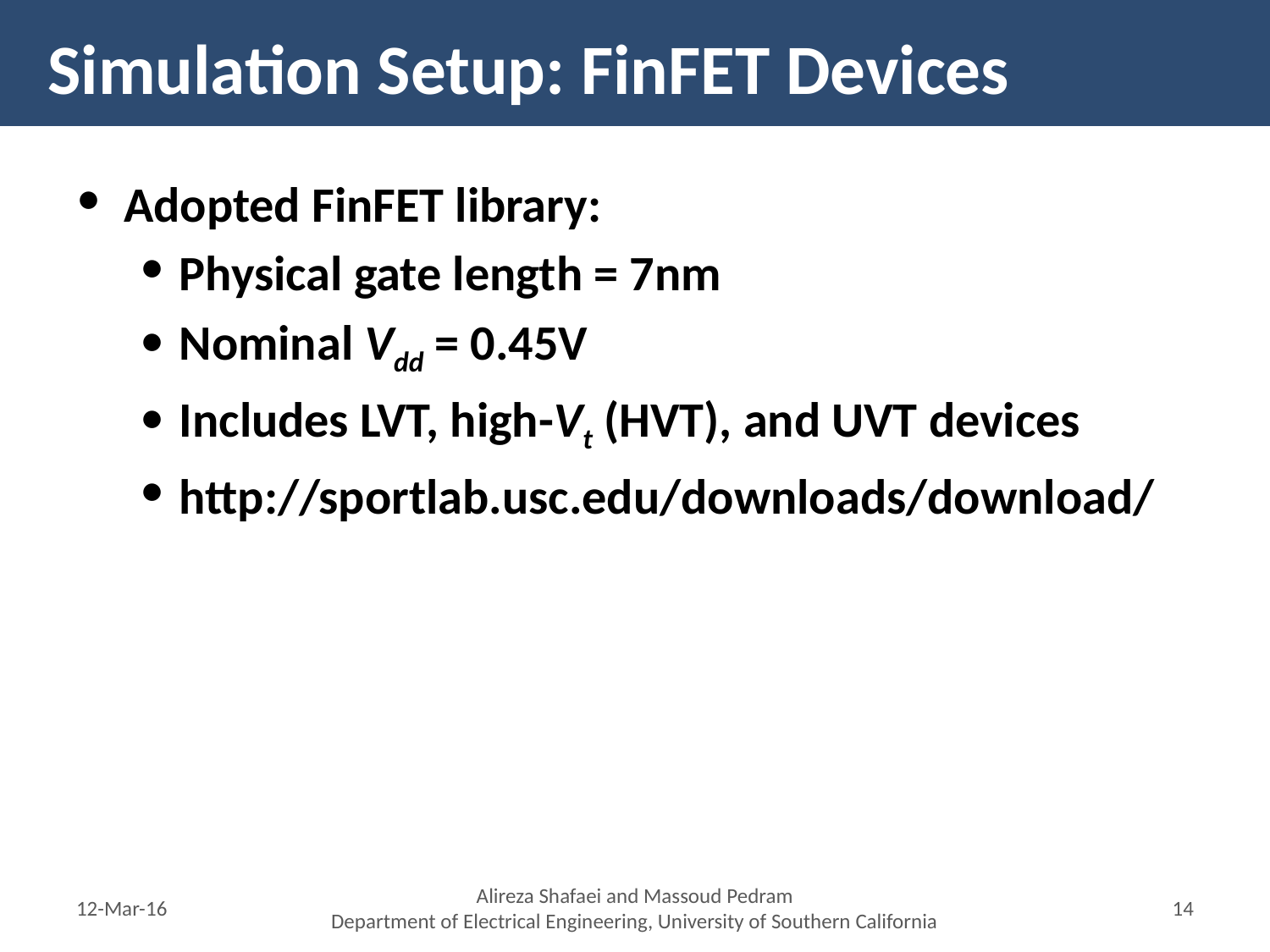

# Simulation Setup: FinFET Devices
Adopted FinFET library:
Physical gate length = 7nm
Nominal Vdd = 0.45V
Includes LVT, high-Vt (HVT), and UVT devices
http://sportlab.usc.edu/downloads/download/
12-Mar-16
Alireza Shafaei and Massoud Pedram
Department of Electrical Engineering, University of Southern California
14